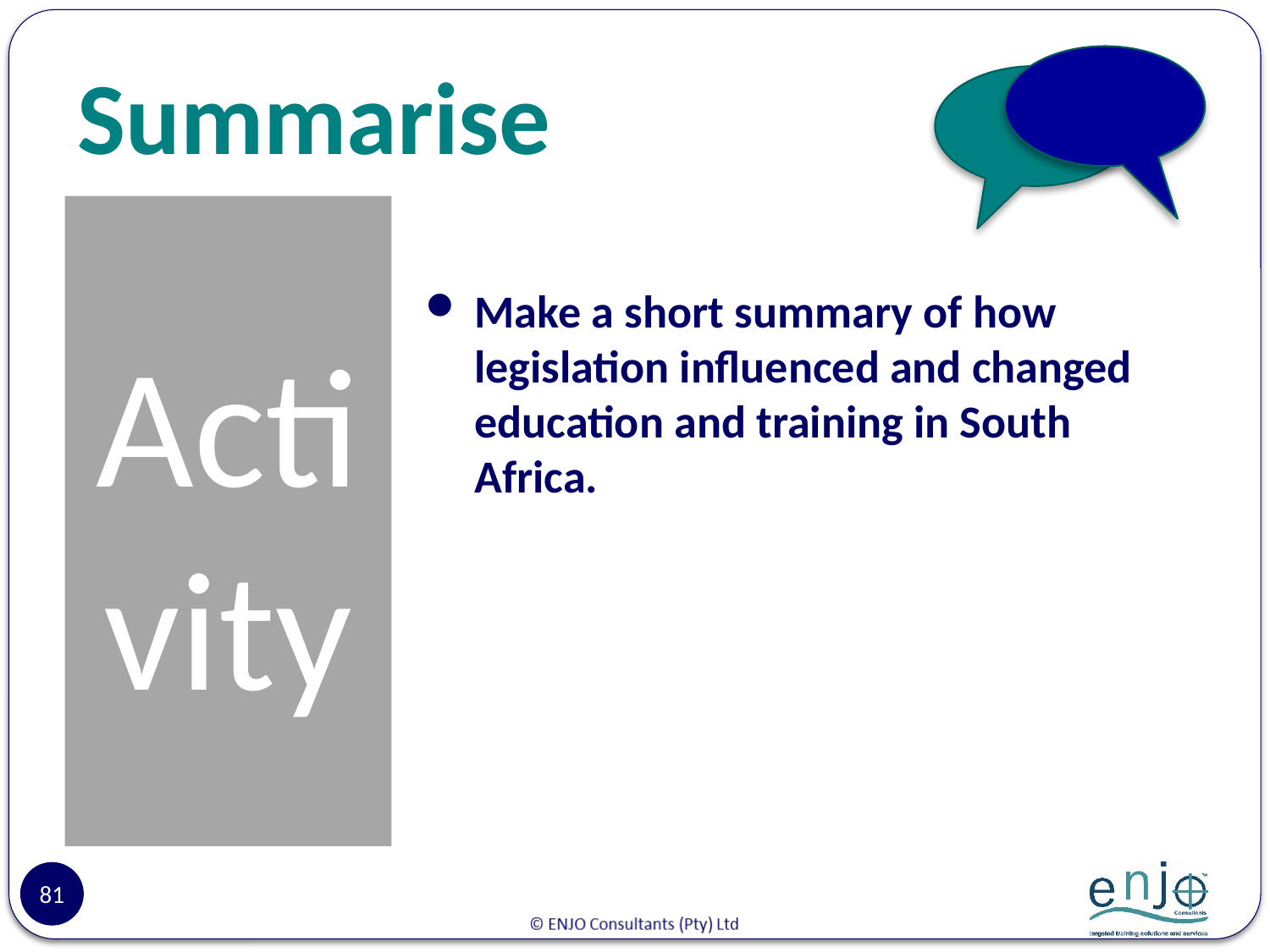

# Summarise

Activity
Make a short summary of how legislation influenced and changed education and training in South Africa.

81